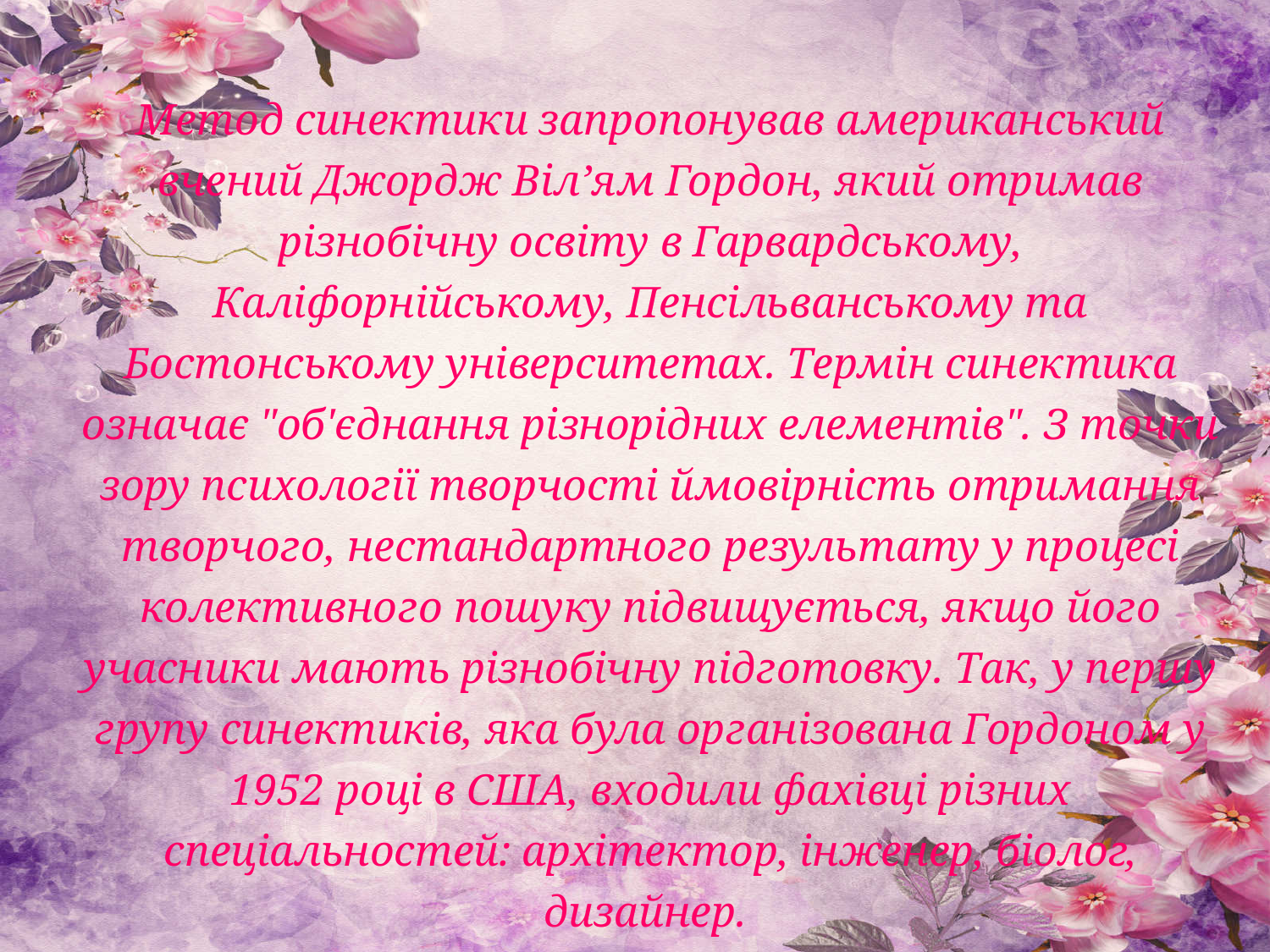

Метод синектики запропонував американський вчений Джордж Віл’ям Гордон, який отримав різнобічну освіту в Гарвардському, Каліфорнійському, Пенсільванському та Бостонському університетах. Термін синектика означає "об'єднання різнорідних елементів". З точки зору психології творчості ймовірність отримання творчого, нестандартного результату у процесі колективного пошуку підвищується, якщо його учасники мають різнобічну підготовку. Так, у першу групу синектиків, яка була організована Гордоном у 1952 році в США, входили фахівці різних спеціальностей: архітектор, інженер, біолог, дизайнер.